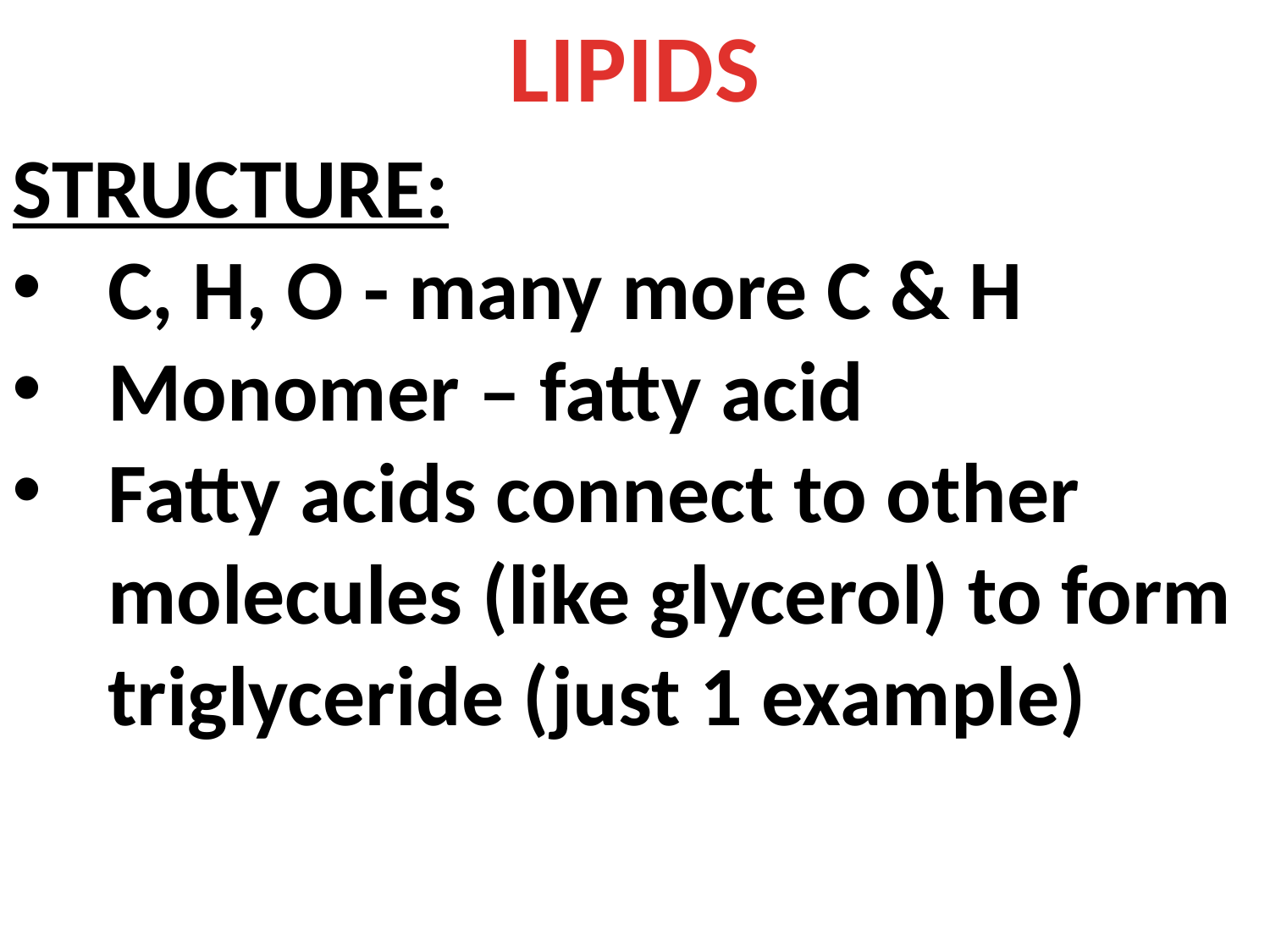

LIPIDS
STRUCTURE:
C, H, O - many more C & H
Monomer – fatty acid
Fatty acids connect to other molecules (like glycerol) to form triglyceride (just 1 example)